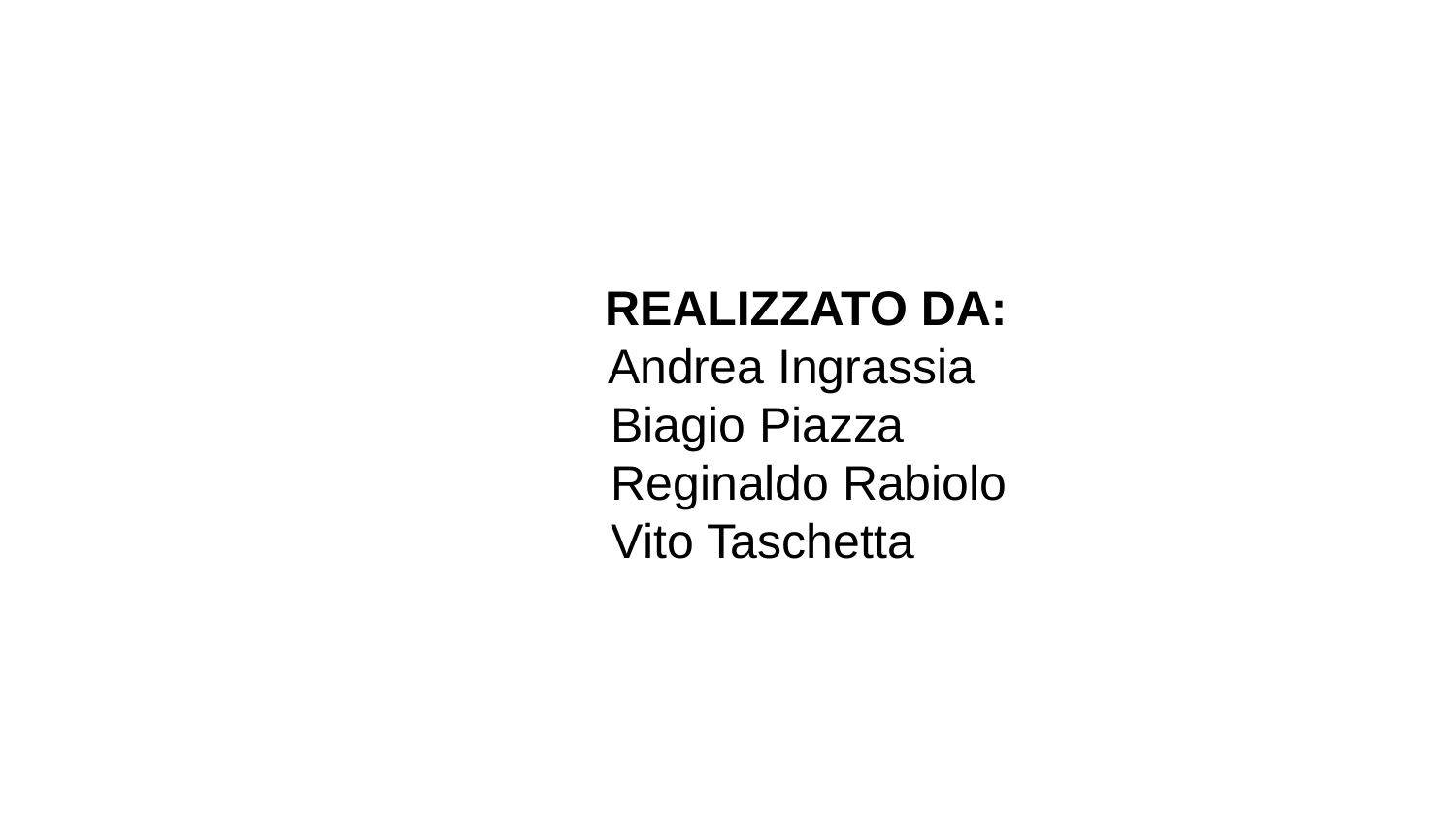

REALIZZATO DA:
                                     Andrea Ingrassia
                            Biagio Piazza
                            Reginaldo Rabiolo
                            Vito Taschetta